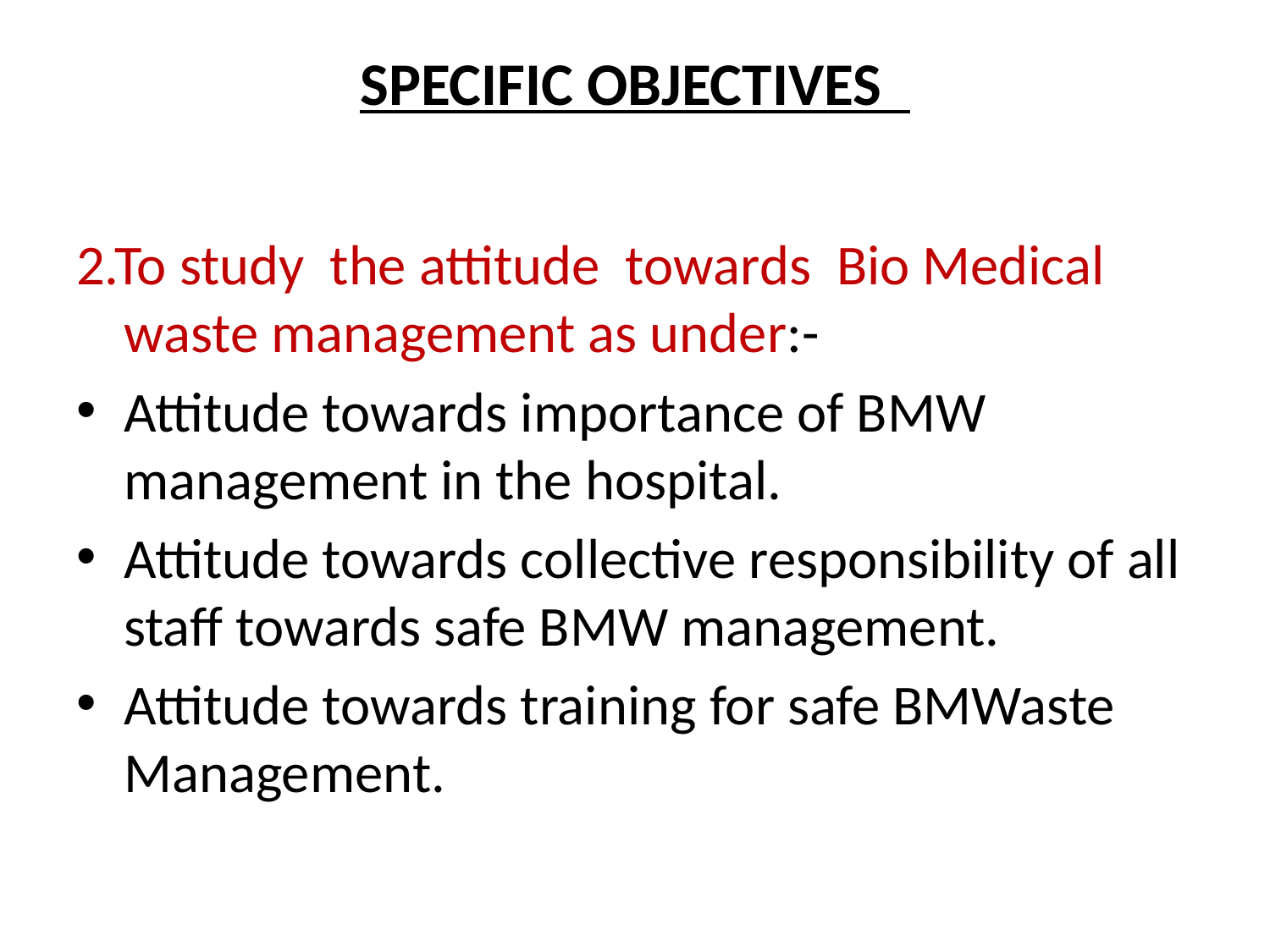

# SPECIFIC OBJECTIVES
2.To study  the attitude  towards  Bio Medical waste management as under:-
Attitude towards importance of BMW management in the hospital.
Attitude towards collective responsibility of all staff towards safe BMW management.
Attitude towards training for safe BMWaste Management.